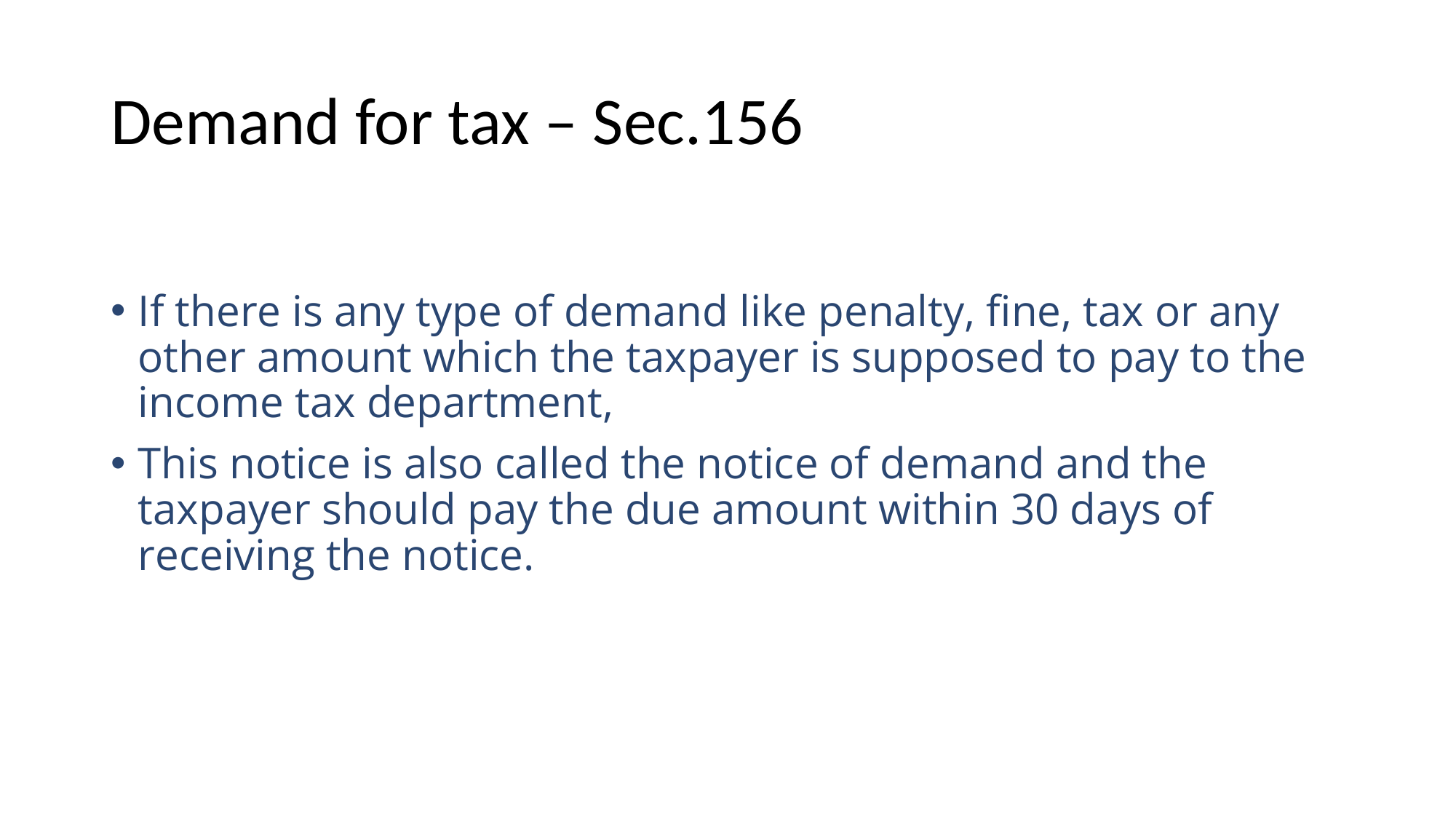

# Demand for tax – Sec.156

If there is any type of demand like penalty, fine, tax or any other amount which the taxpayer is supposed to pay to the income tax department,
This notice is also called the notice of demand and the taxpayer should pay the due amount within 30 days of receiving the notice.